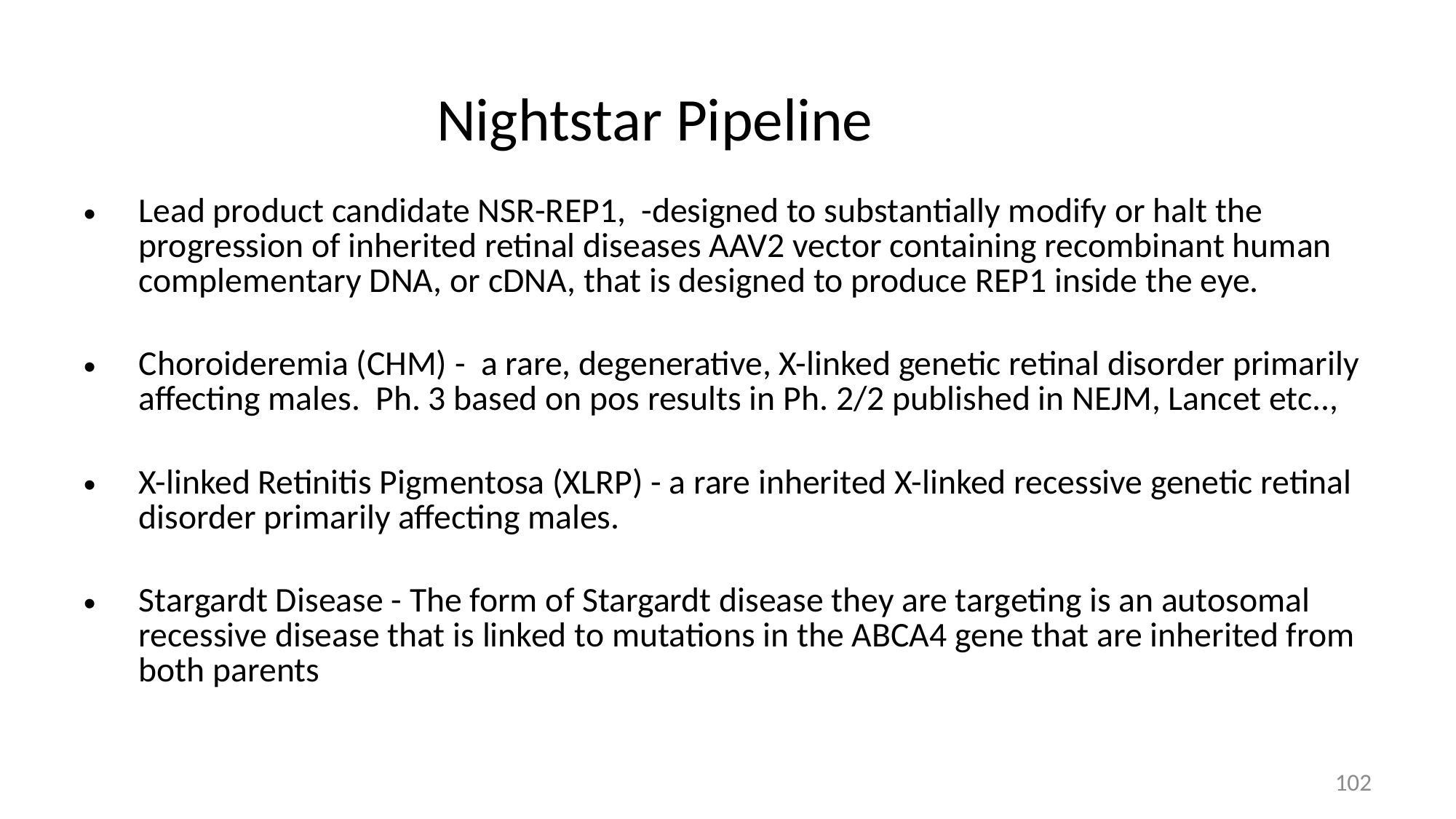

# Nightstar Pipeline
Lead product candidate NSR-REP1,  -designed to substantially modify or halt the progression of inherited retinal diseases AAV2 vector containing recombinant human complementary DNA, or cDNA, that is designed to produce REP1 inside the eye.

Choroideremia (CHM) -  a rare, degenerative, X-linked genetic retinal disorder primarily affecting males.  Ph. 3 based on pos results in Ph. 2/2 published in NEJM, Lancet etc..,

X-linked Retinitis Pigmentosa (XLRP) - a rare inherited X-linked recessive genetic retinal disorder primarily affecting males.

Stargardt Disease - The form of Stargardt disease they are targeting is an autosomal recessive disease that is linked to mutations in the ABCA4 gene that are inherited from both parents
102